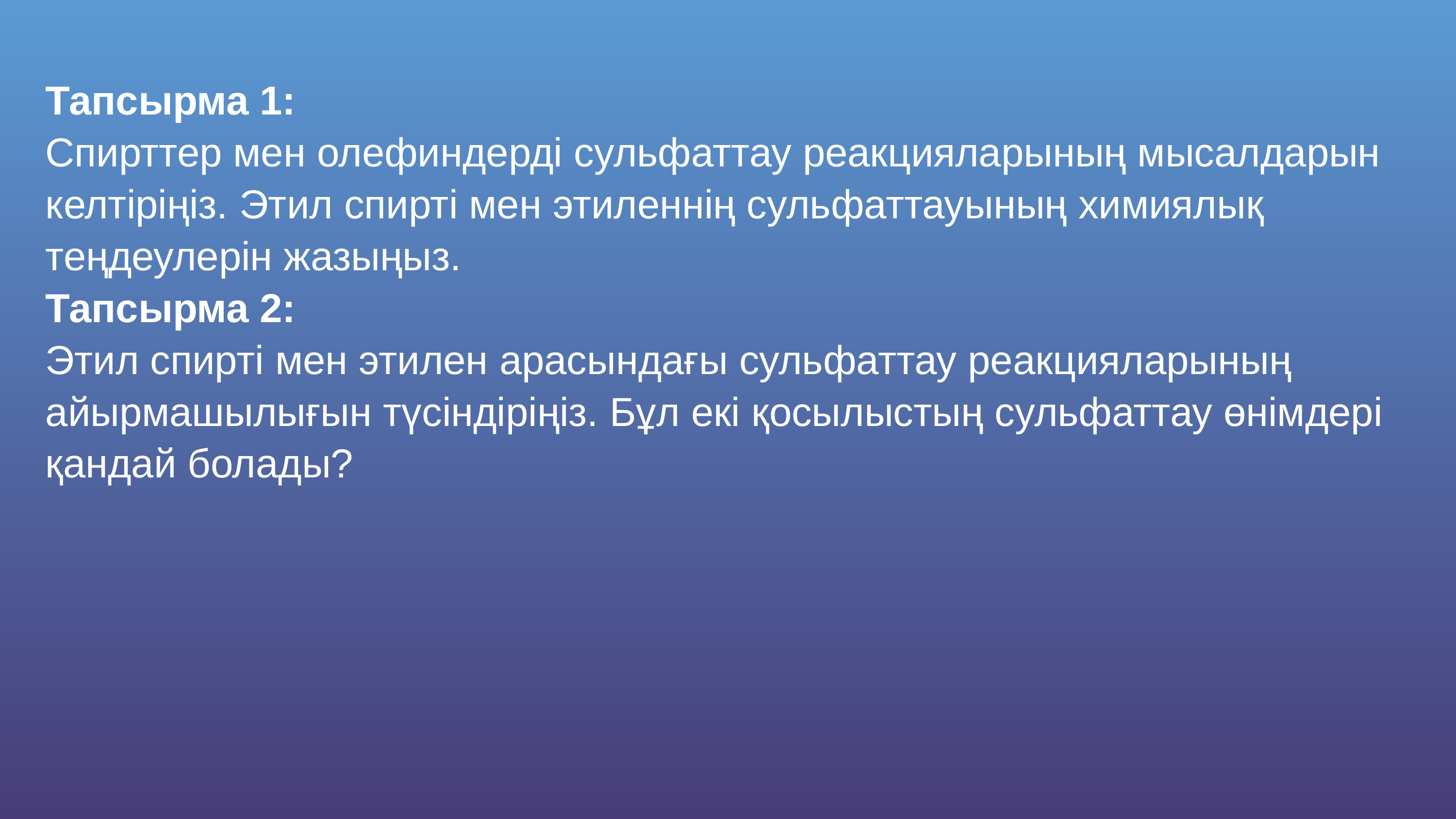

Тапсырма 1:
Спирттер мен олефиндерді сульфаттау реакцияларының мысалдарын келтіріңіз. Этил спирті мен этиленнің сульфаттауының химиялық теңдеулерін жазыңыз.
Тапсырма 2:
Этил спирті мен этилен арасындағы сульфаттау реакцияларының айырмашылығын түсіндіріңіз. Бұл екі қосылыстың сульфаттау өнімдері қандай болады?